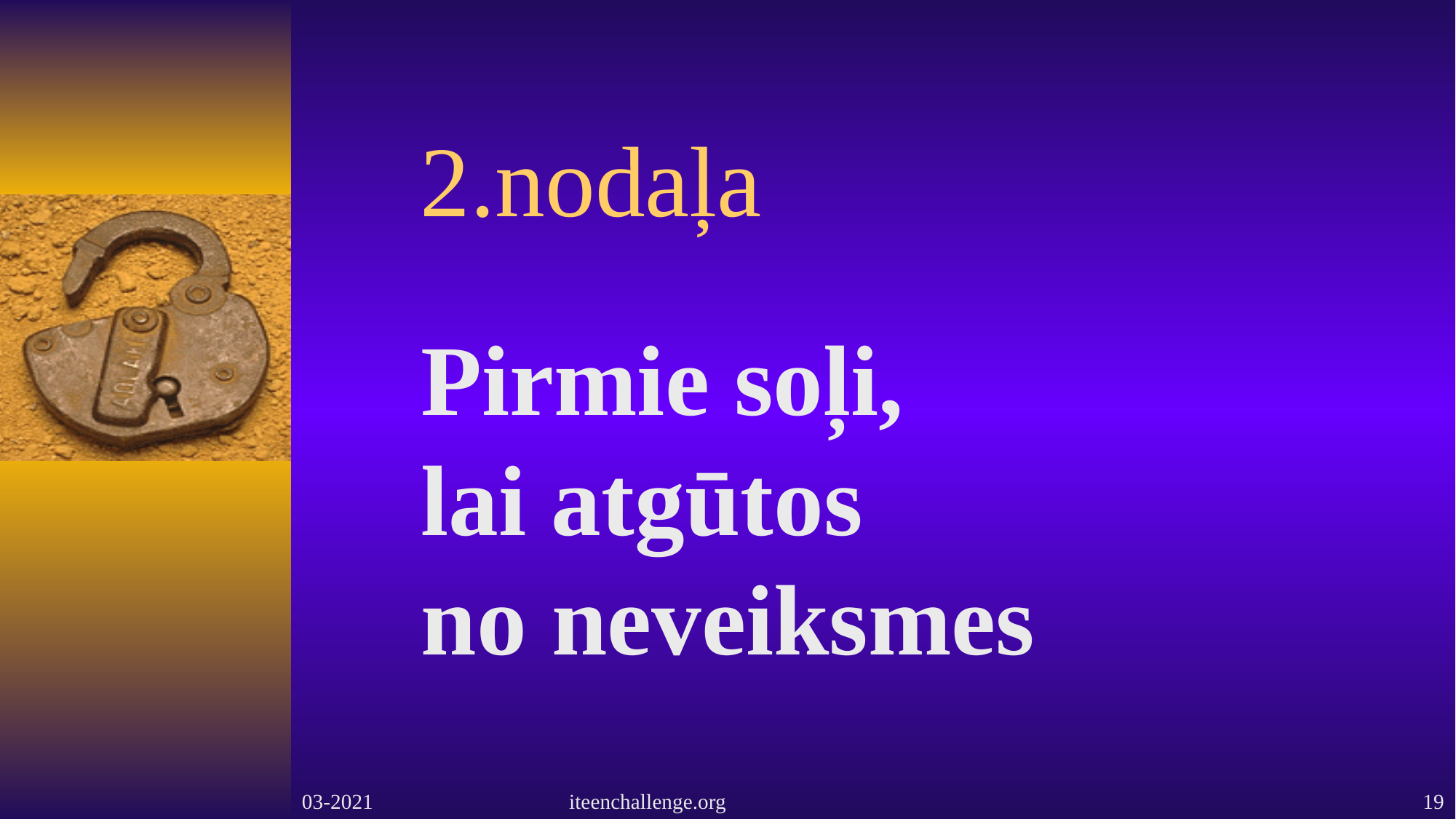

# 2.nodaļa
Pirmie soļi,
lai atgūtos
no neveiksmes

03-2021
iteenchallenge.org
19